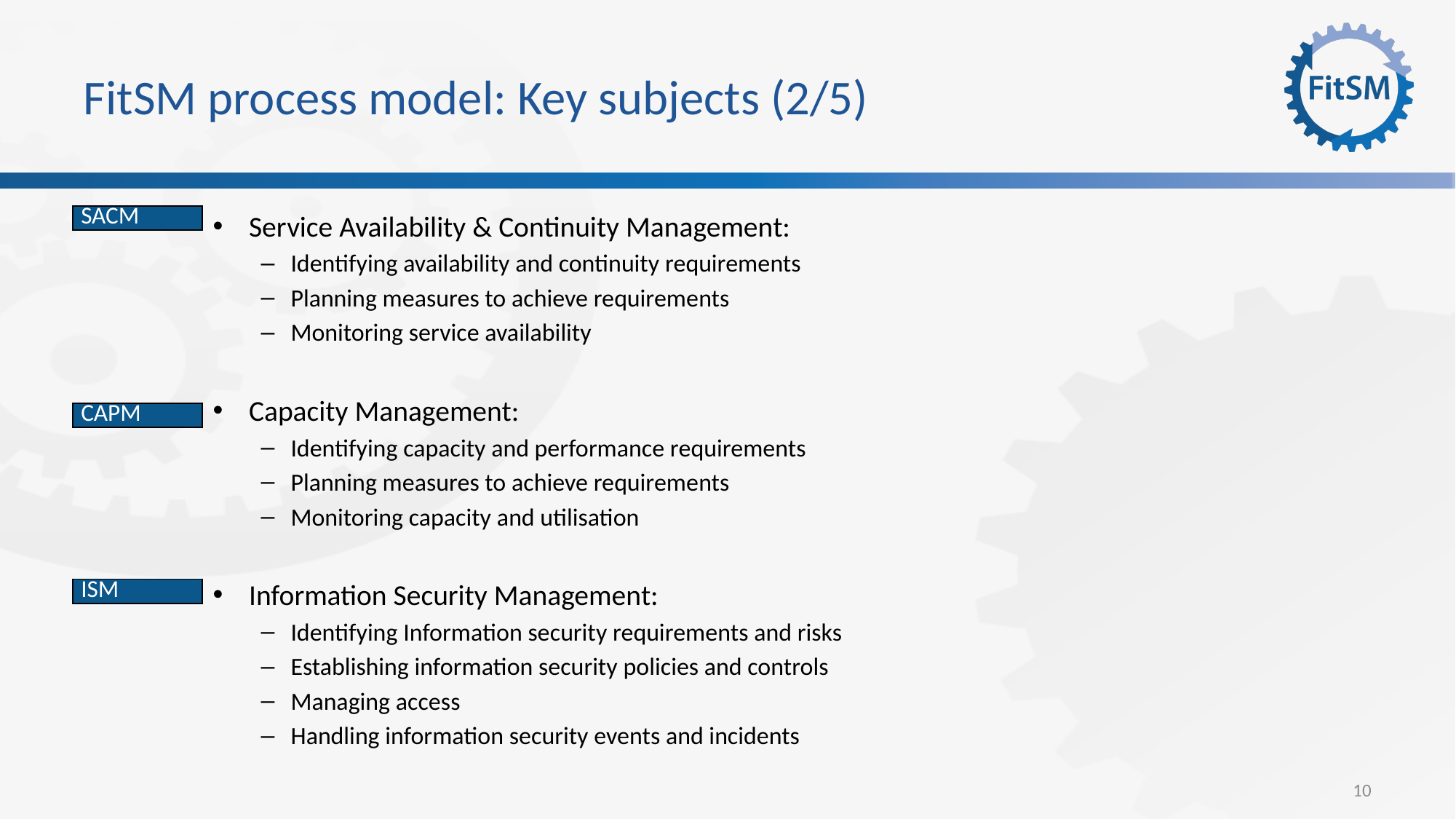

# FitSM process model: Key subjects (2/5)
Service Availability & Continuity Management:
Identifying availability and continuity requirements
Planning measures to achieve requirements
Monitoring service availability

Capacity Management:
Identifying capacity and performance requirements
Planning measures to achieve requirements
Monitoring capacity and utilisation

Information Security Management:
Identifying Information security requirements and risks
Establishing information security policies and controls
Managing access
Handling information security events and incidents
| SACM |
| --- |
| CAPM |
| --- |
| ISM |
| --- |
10